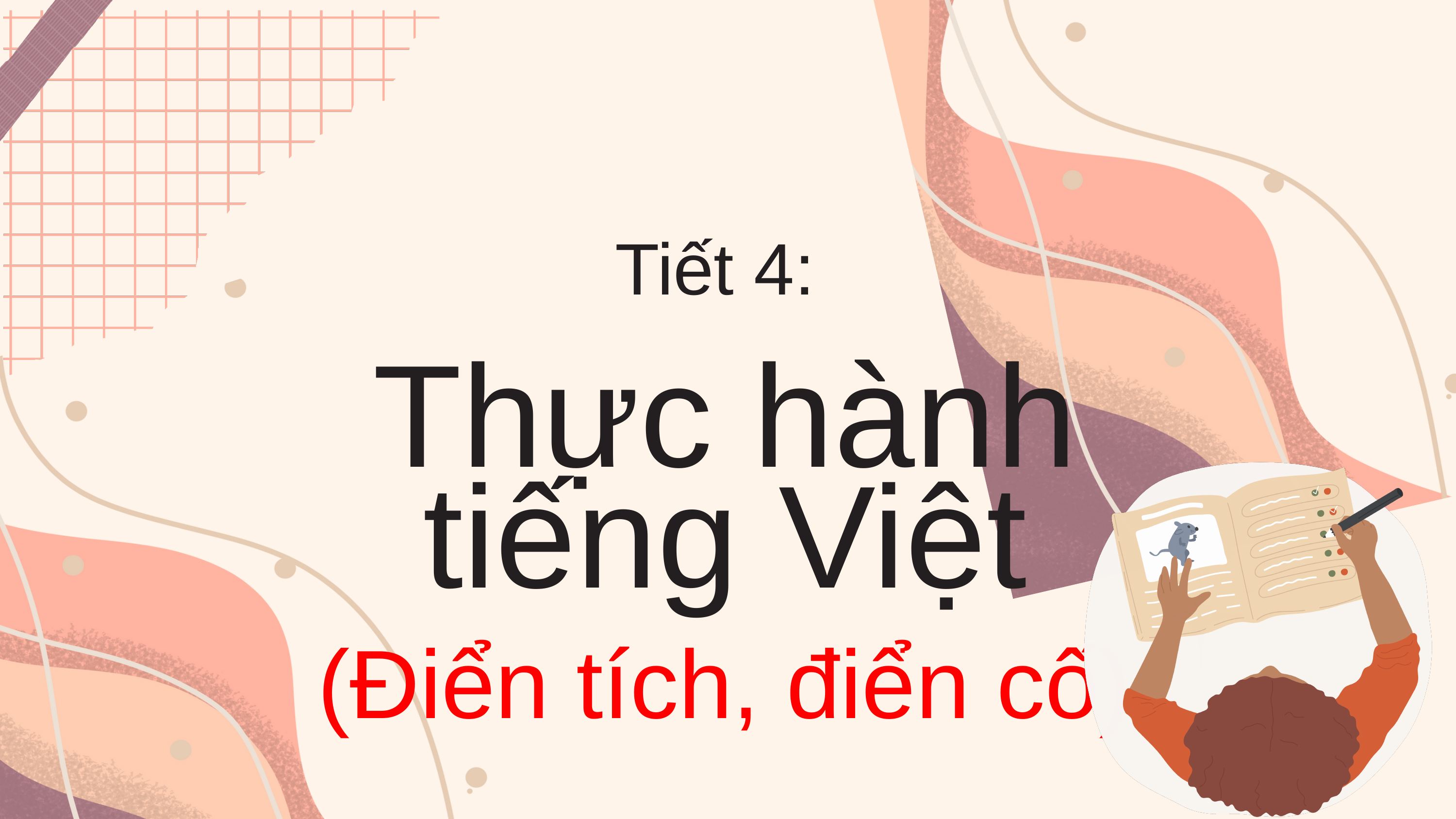

Tiết 4:

Thực hành tiếng Việt
(Điển tích, điển cố)